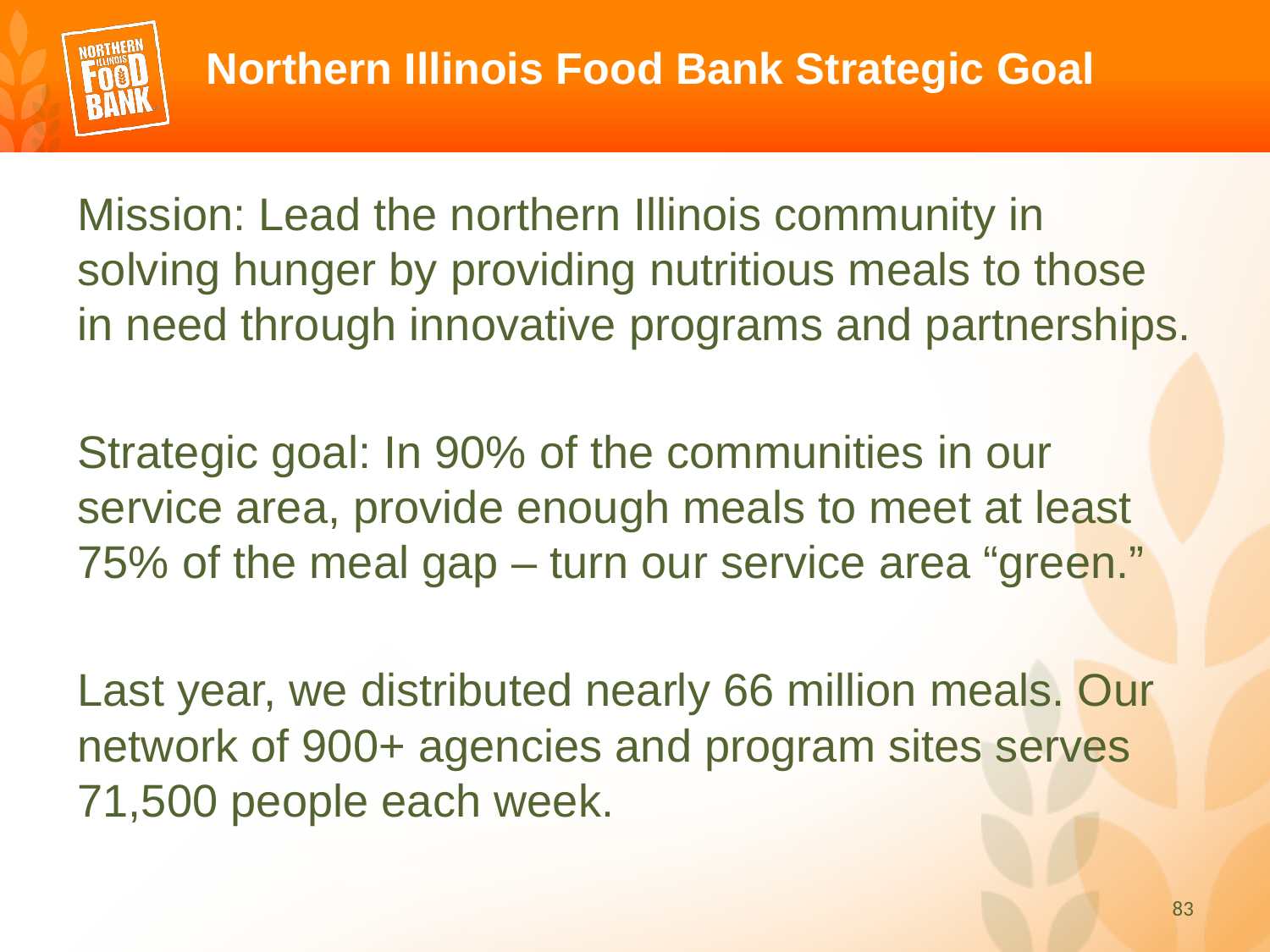

Northern Illinois Food Bank Strategic Goal
Mission: Lead the northern Illinois community in solving hunger by providing nutritious meals to those in need through innovative programs and partnerships.

Strategic goal: In 90% of the communities in our service area, provide enough meals to meet at least 75% of the meal gap – turn our service area “green.”

Last year, we distributed nearly 66 million meals. Our network of 900+ agencies and program sites serves 71,500 people each week.
83